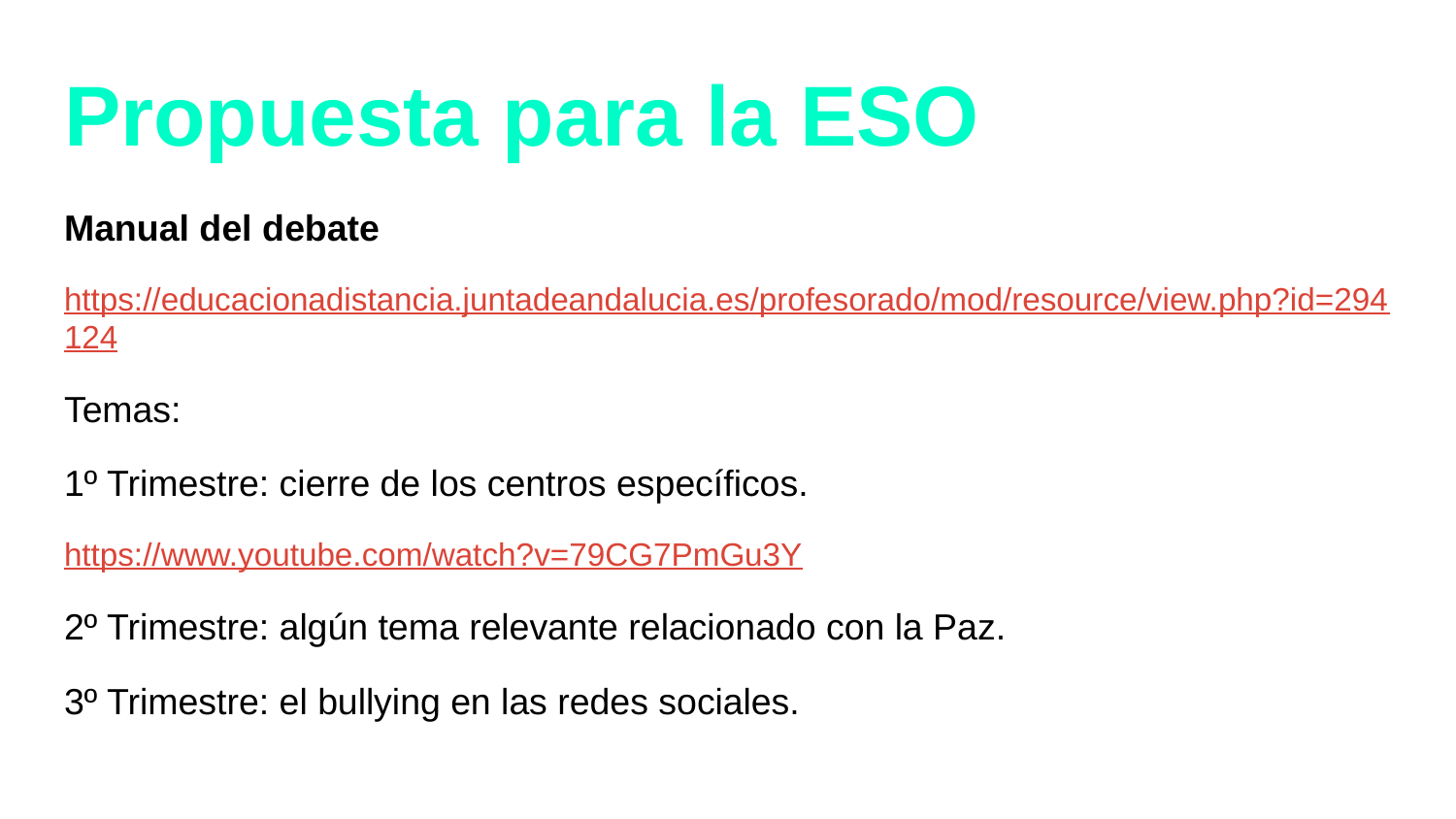

# Propuesta para la ESO
Manual del debate
https://educacionadistancia.juntadeandalucia.es/profesorado/mod/resource/view.php?id=294124
Temas:
1º Trimestre: cierre de los centros específicos.
https://www.youtube.com/watch?v=79CG7PmGu3Y
2º Trimestre: algún tema relevante relacionado con la Paz.
3º Trimestre: el bullying en las redes sociales.